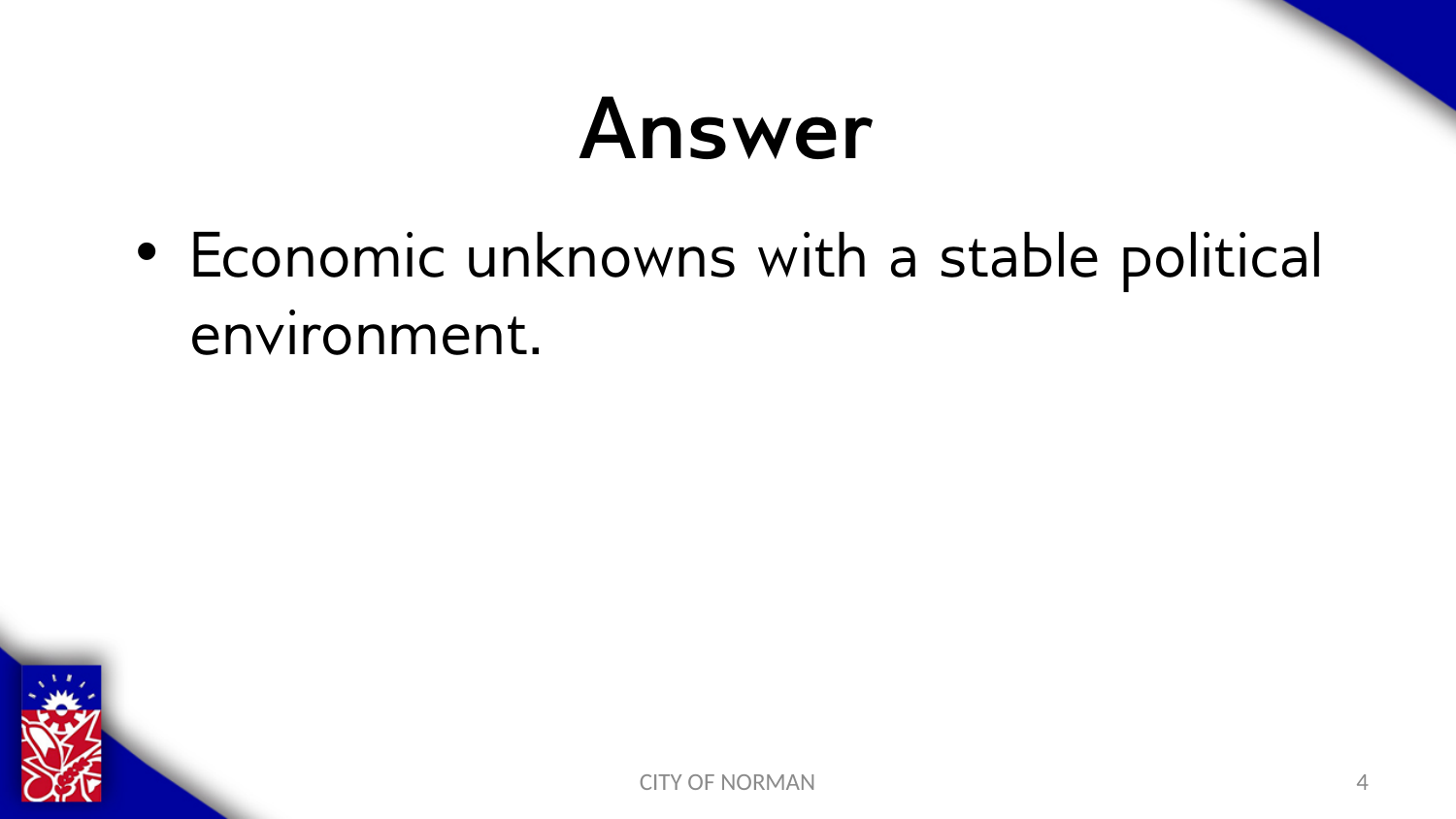

# Answer
Economic unknowns with a stable political environment.

CITY OF NORMAN
4